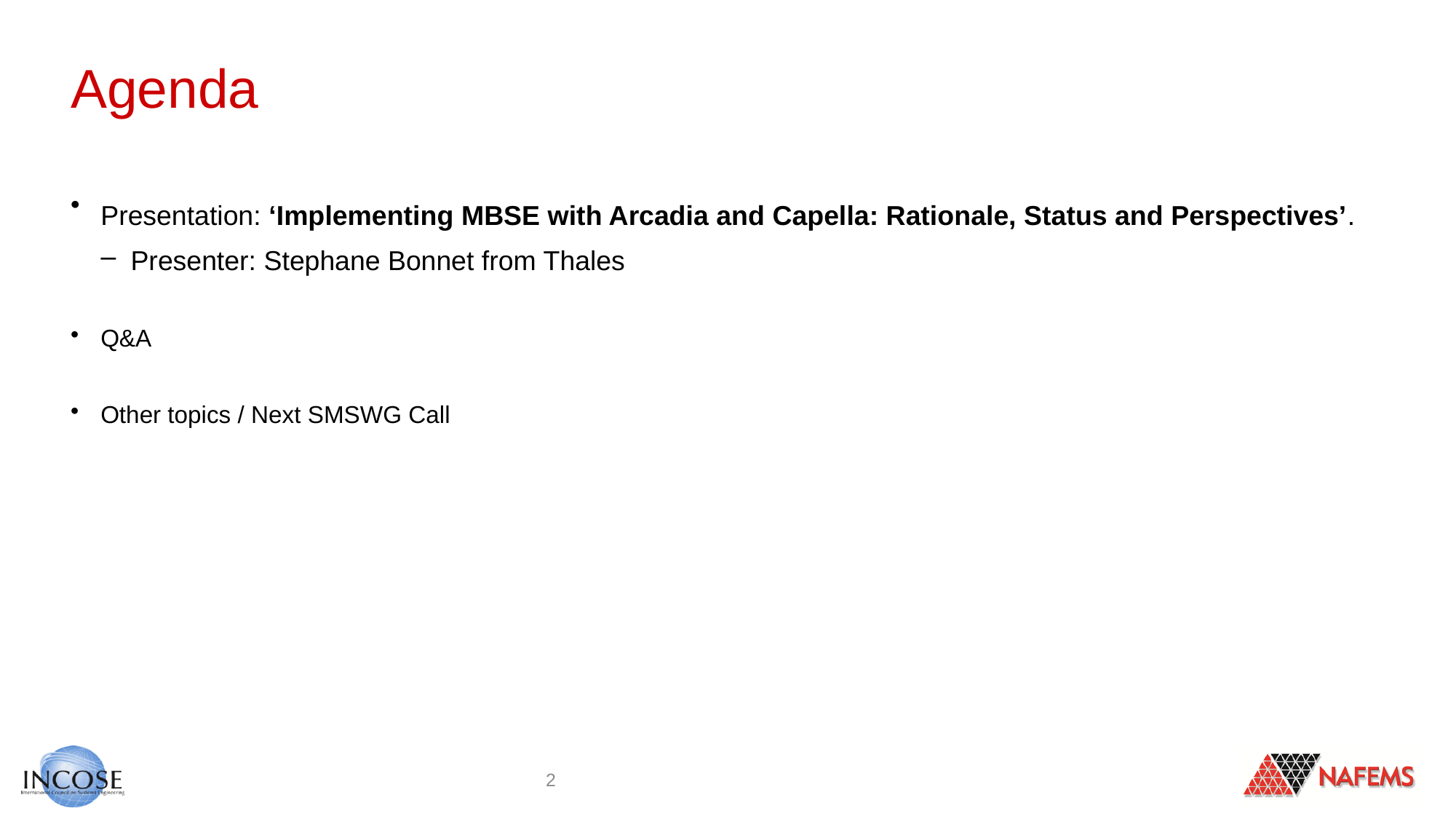

# Agenda

Presentation: ‘Implementing MBSE with Arcadia and Capella: Rationale, Status and Perspectives’.
Presenter: Stephane Bonnet from Thales

Q&A

Other topics / Next SMSWG Call
2